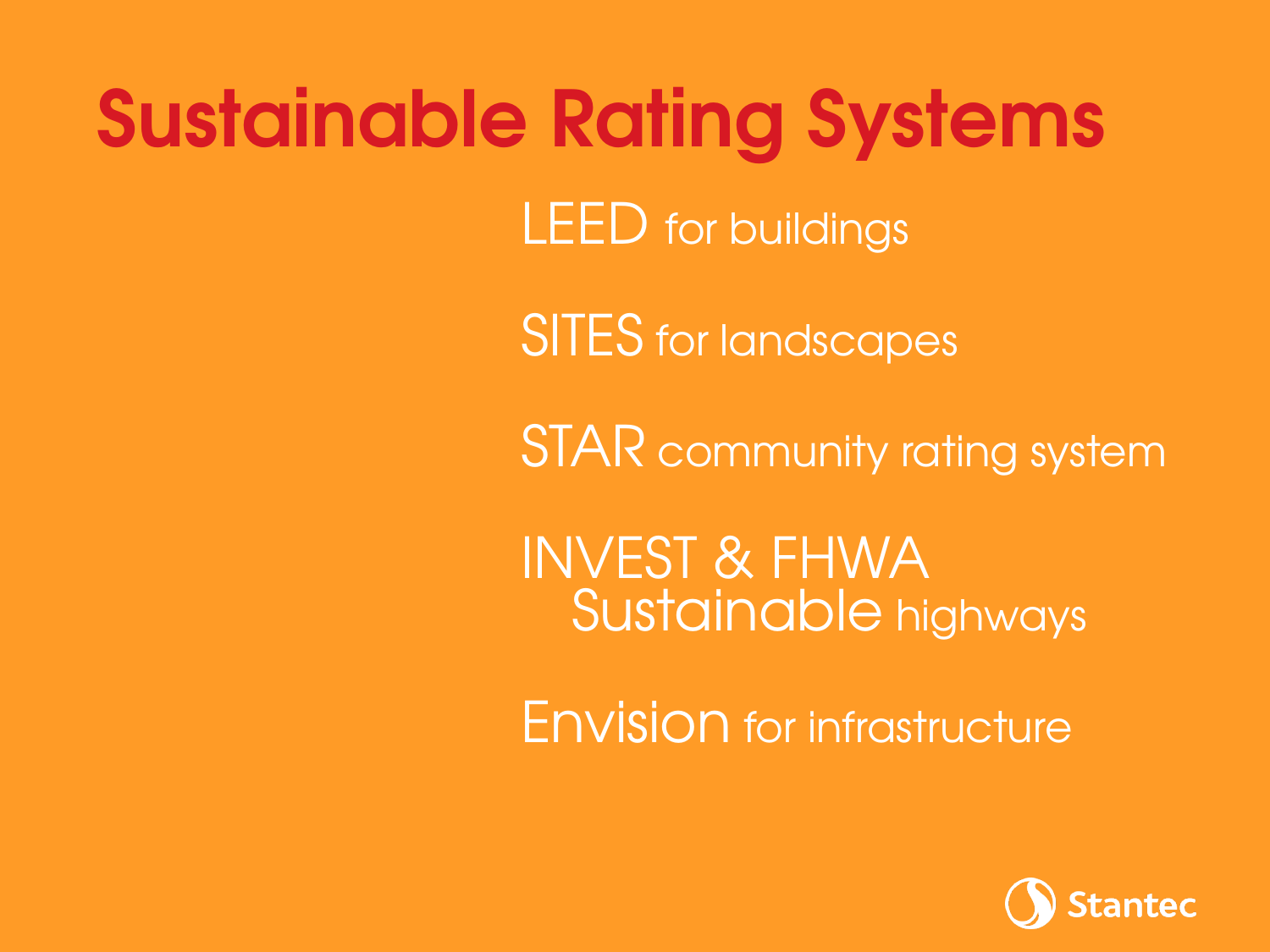

Sustainable Rating Systems
LEED for buildings

SITES for landscapes

STAR community rating system

INVEST & FHWA Sustainable highways

Envision for infrastructure